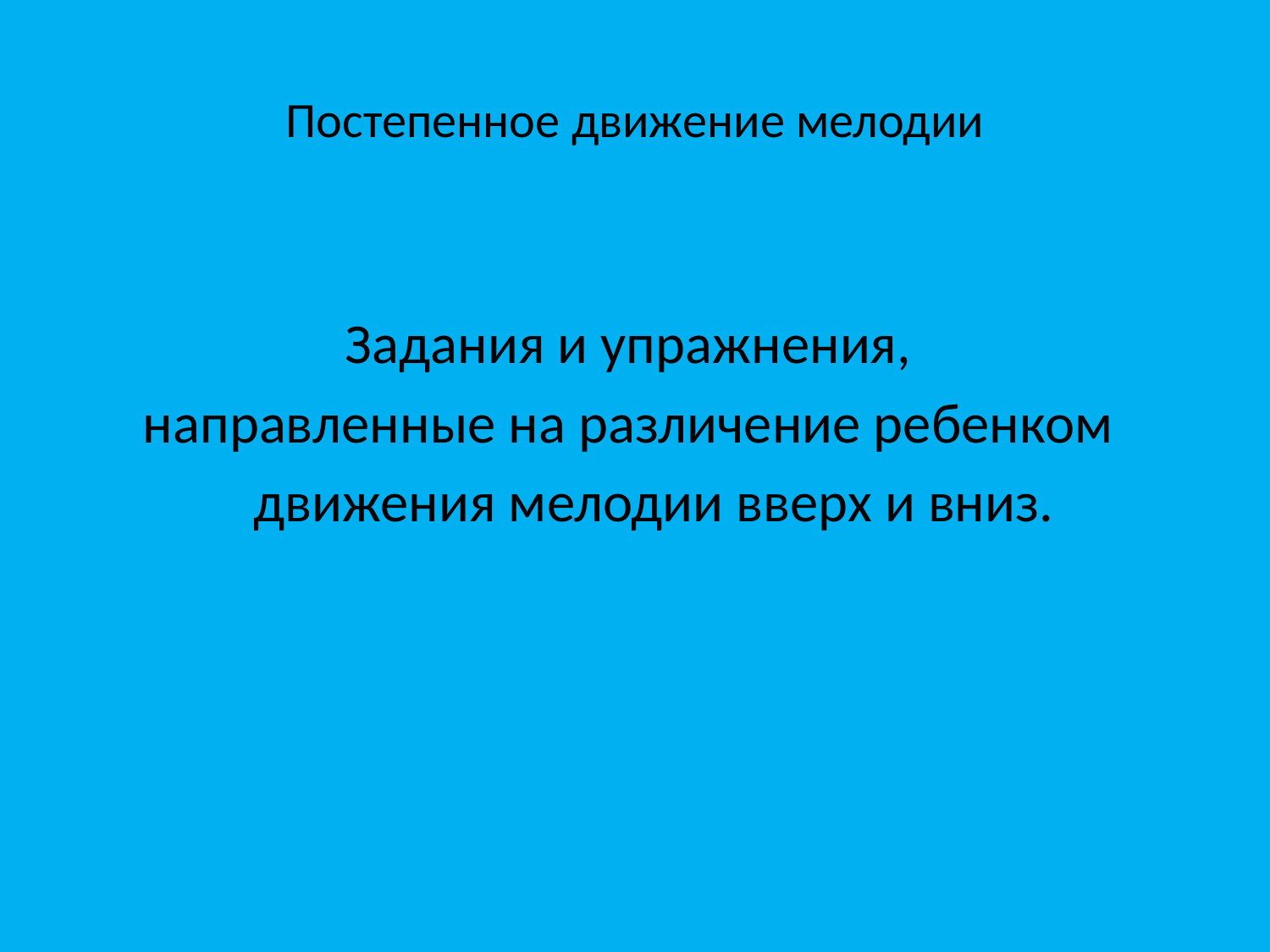

# Постепенное движение мелодии

Задания и упражнения,
направленные на различение ребенком
    движения мелодии вверх и вниз.